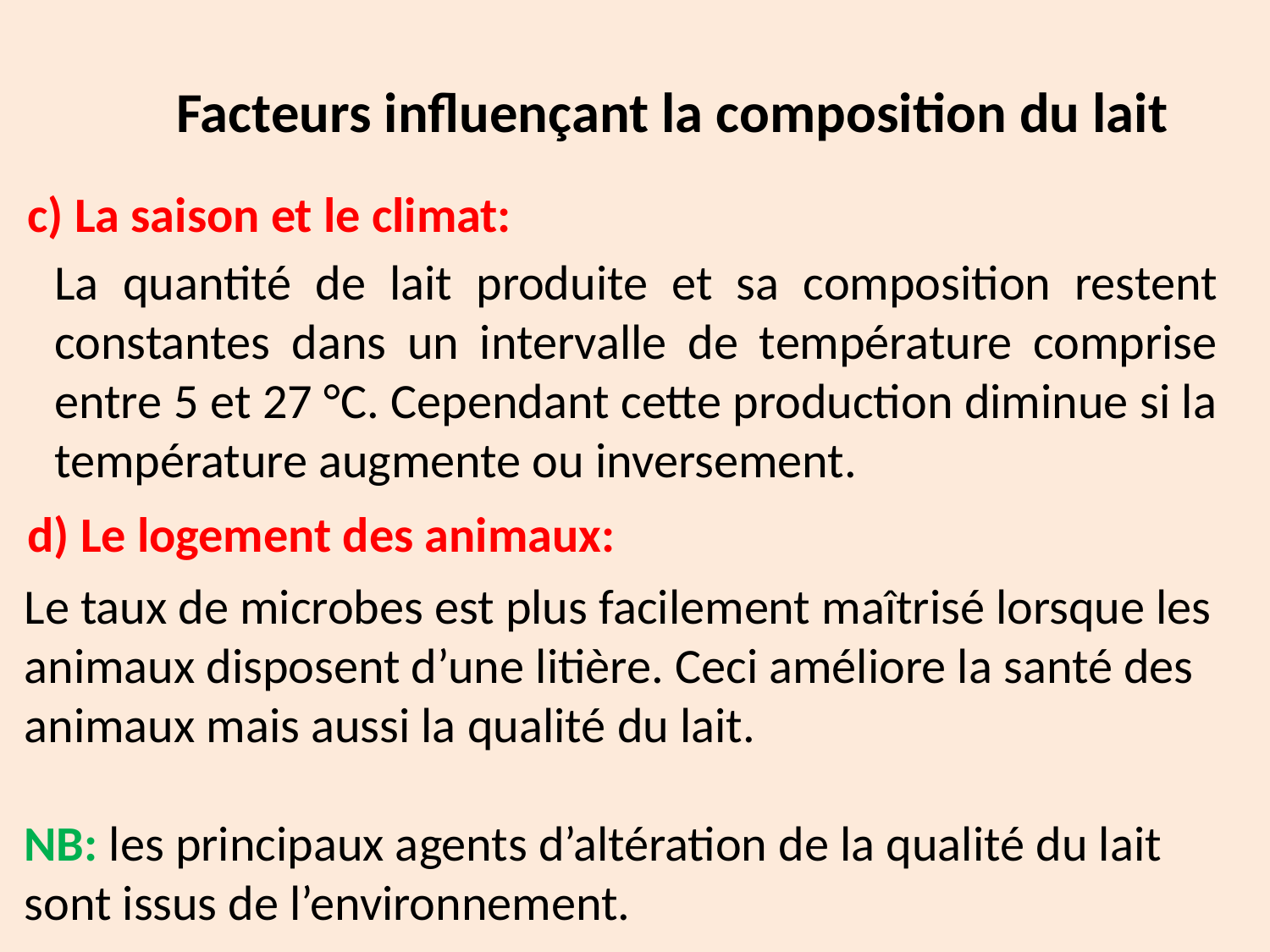

Facteurs influençant la composition du lait
c) La saison et le climat:
La quantité de lait produite et sa composition restent constantes dans un intervalle de température comprise entre 5 et 27 °C. Cependant cette production diminue si la température augmente ou inversement.
d) Le logement des animaux:
Le taux de microbes est plus facilement maîtrisé lorsque les animaux disposent d’une litière. Ceci améliore la santé des animaux mais aussi la qualité du lait.

NB: les principaux agents d’altération de la qualité du lait sont issus de l’environnement.